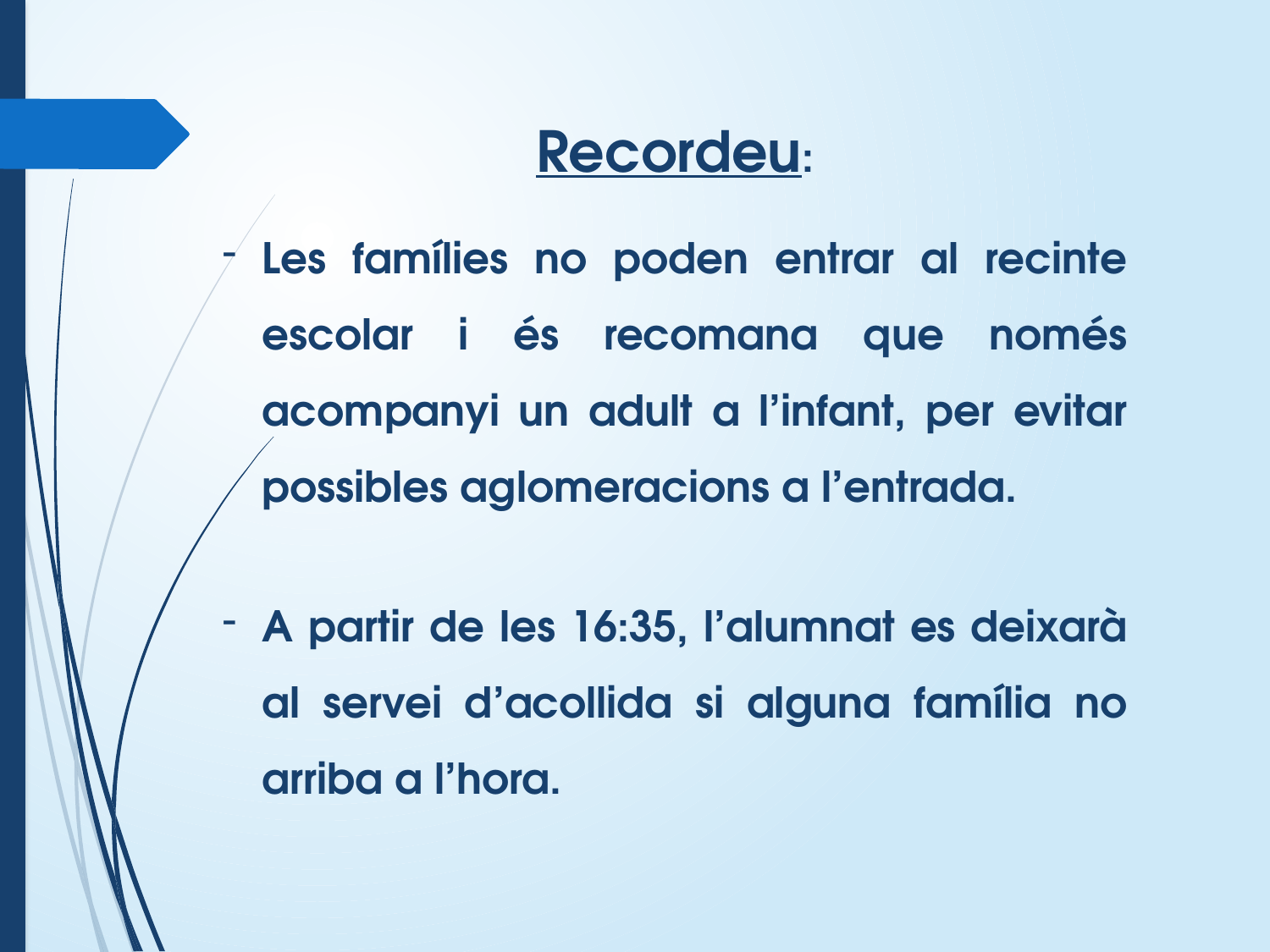

Recordeu:

Les famílies no poden entrar al recinte escolar i és recomana que només acompanyi un adult a l’infant, per evitar possibles aglomeracions a l’entrada.

A partir de les 16:35, l’alumnat es deixarà al servei d’acollida si alguna família no arriba a l’hora.